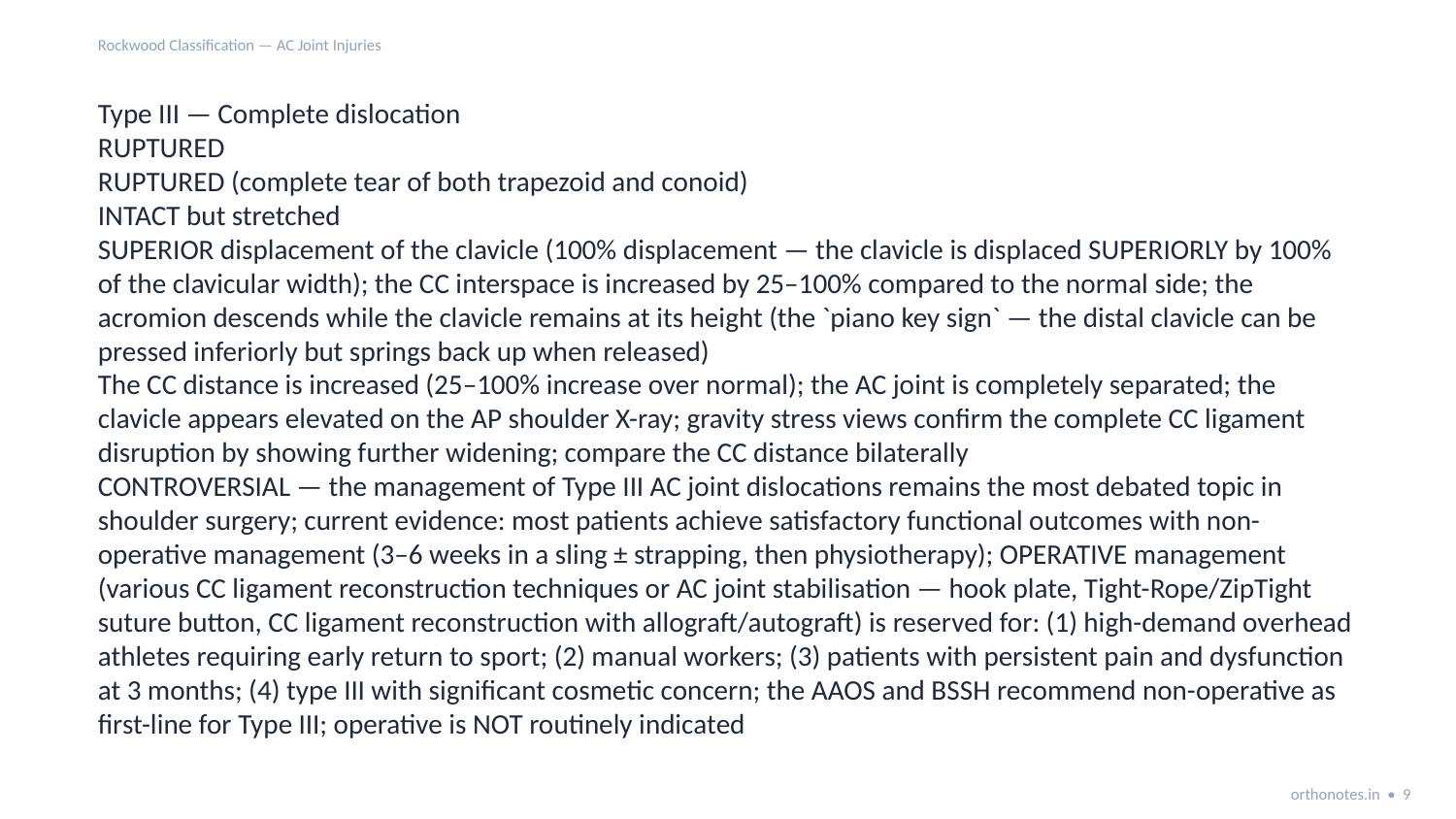

Rockwood Classification — AC Joint Injuries
Type III — Complete dislocation
RUPTURED
RUPTURED (complete tear of both trapezoid and conoid)
INTACT but stretched
SUPERIOR displacement of the clavicle (100% displacement — the clavicle is displaced SUPERIORLY by 100% of the clavicular width); the CC interspace is increased by 25–100% compared to the normal side; the acromion descends while the clavicle remains at its height (the `piano key sign` — the distal clavicle can be pressed inferiorly but springs back up when released)
The CC distance is increased (25–100% increase over normal); the AC joint is completely separated; the clavicle appears elevated on the AP shoulder X-ray; gravity stress views confirm the complete CC ligament disruption by showing further widening; compare the CC distance bilaterally
CONTROVERSIAL — the management of Type III AC joint dislocations remains the most debated topic in shoulder surgery; current evidence: most patients achieve satisfactory functional outcomes with non-operative management (3–6 weeks in a sling ± strapping, then physiotherapy); OPERATIVE management (various CC ligament reconstruction techniques or AC joint stabilisation — hook plate, Tight-Rope/ZipTight suture button, CC ligament reconstruction with allograft/autograft) is reserved for: (1) high-demand overhead athletes requiring early return to sport; (2) manual workers; (3) patients with persistent pain and dysfunction at 3 months; (4) type III with significant cosmetic concern; the AAOS and BSSH recommend non-operative as first-line for Type III; operative is NOT routinely indicated
orthonotes.in  •  9